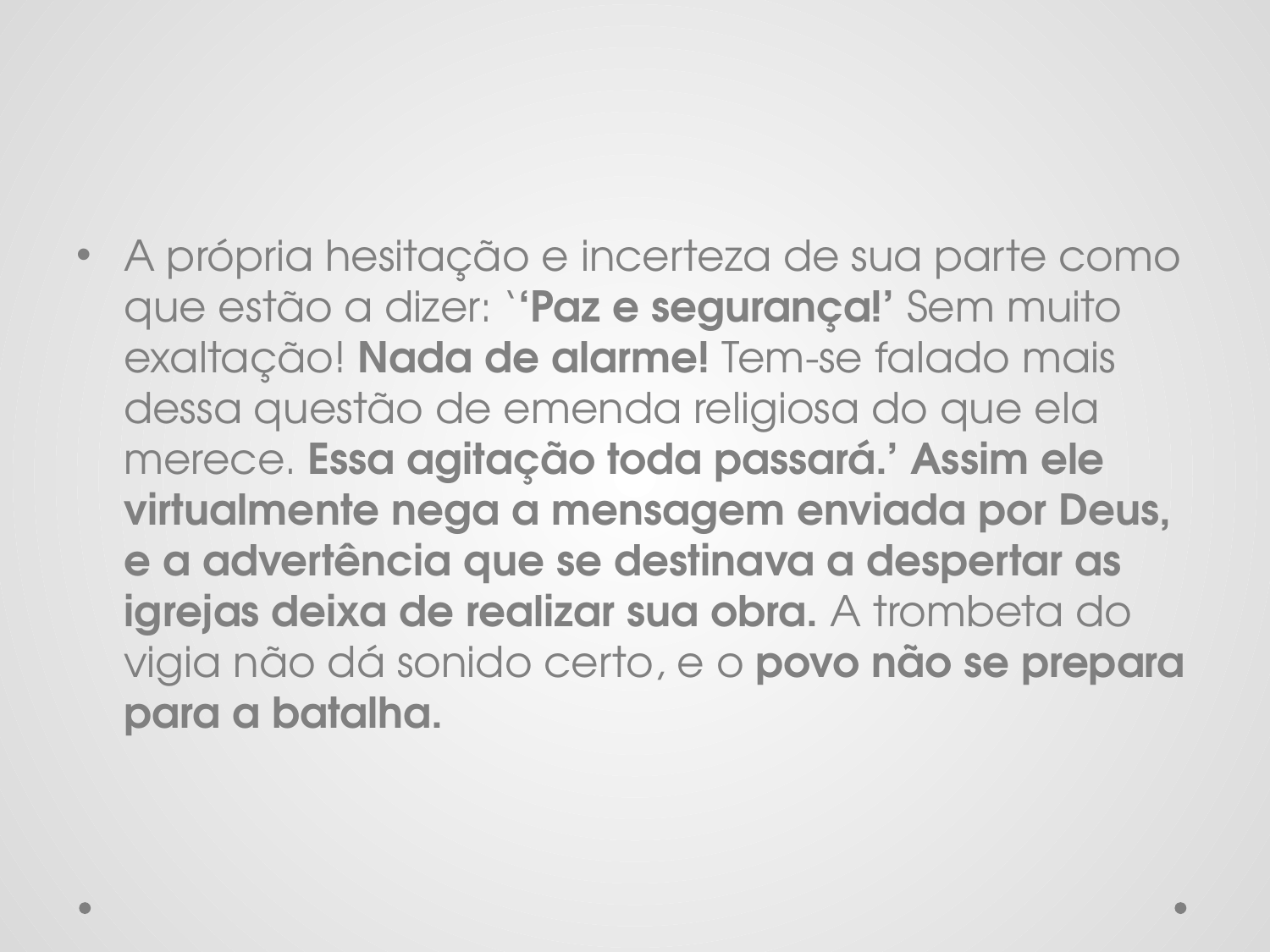

#
A própria hesitação e incerteza de sua parte como que estão a dizer: ‘‘Paz e segurança!’ Sem muito exaltação! Nada de alarme! Tem-se falado mais dessa questão de emenda religiosa do que ela merece. Essa agitação toda passará.’ Assim ele virtualmente nega a mensagem enviada por Deus, e a advertência que se destinava a despertar as igrejas deixa de realizar sua obra. A trombeta do vigia não dá sonido certo, e o povo não se prepara para a batalha.